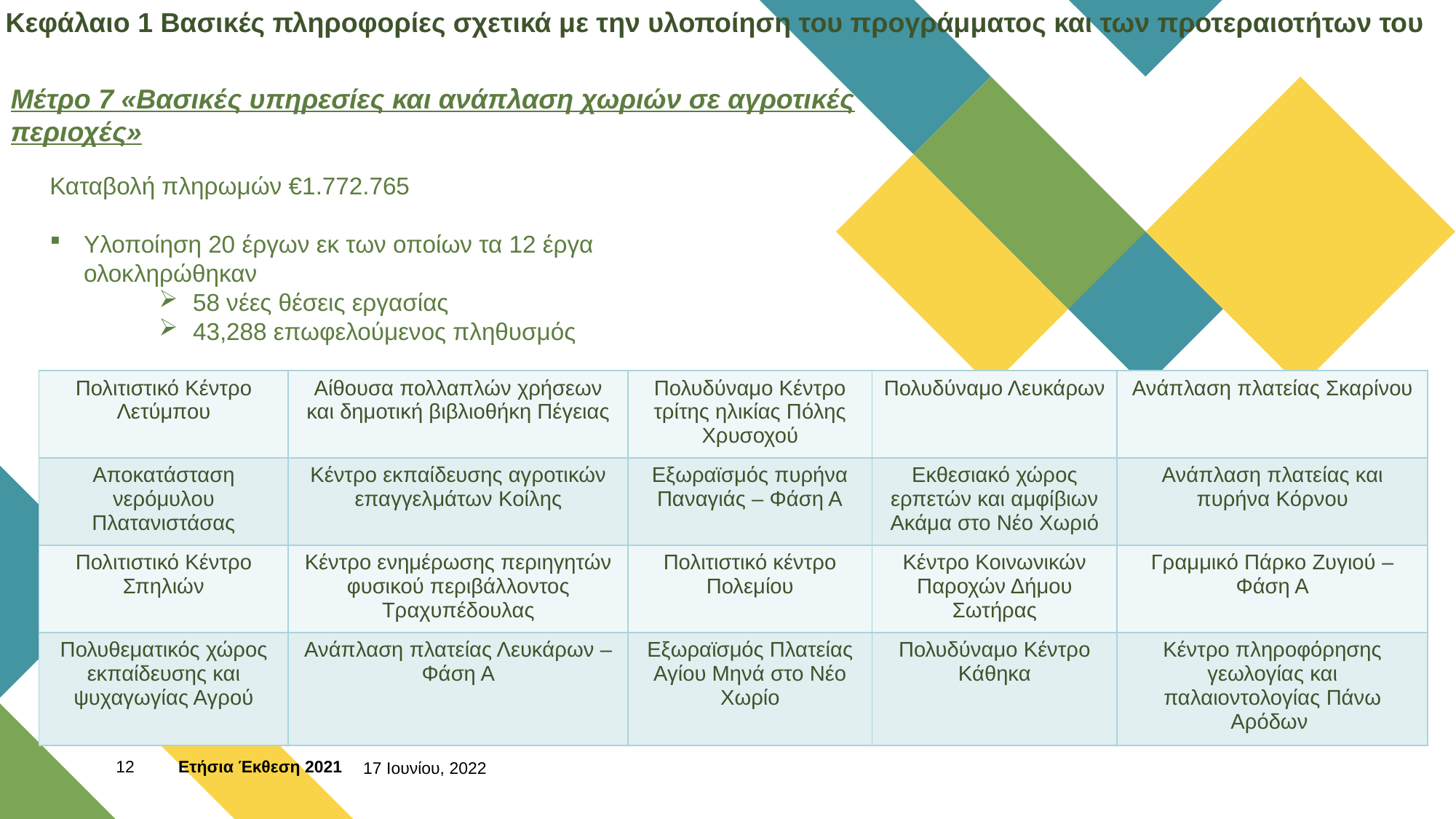

Κεφάλαιο 1 Βασικές πληροφορίες σχετικά με την υλοποίηση του προγράμματος και των προτεραιοτήτων του
Μέτρο 7 «Βασικές υπηρεσίες και ανάπλαση χωριών σε αγροτικές περιοχές»

Καταβολή πληρωμών €1.772.765

Υλοποίηση 20 έργων εκ των οποίων τα 12 έργα  ολοκληρώθηκαν
58 νέες θέσεις εργασίας
43,288 επωφελούμενος πληθυσμός

| Πολιτιστικό Κέντρο Λετύμπου | Αίθουσα πολλαπλών χρήσεων και δημοτική βιβλιοθήκη Πέγειας | Πολυδύναμο Κέντρο τρίτης ηλικίας Πόλης Χρυσοχού | Πολυδύναμο Λευκάρων | Ανάπλαση πλατείας Σκαρίνου |
| --- | --- | --- | --- | --- |
| Αποκατάσταση νερόμυλου Πλατανιστάσας | Κέντρο εκπαίδευσης αγροτικών επαγγελμάτων Κοίλης | Εξωραϊσμός πυρήνα Παναγιάς – Φάση Α | Εκθεσιακό χώρος ερπετών και αμφίβιων Ακάμα στο Νέο Χωριό | Ανάπλαση πλατείας και πυρήνα Κόρνου |
| Πολιτιστικό Κέντρο Σπηλιών | Κέντρο ενημέρωσης περιηγητών φυσικού περιβάλλοντος Τραχυπέδουλας | Πολιτιστικό κέντρο Πολεμίου | Κέντρο Κοινωνικών Παροχών Δήμου Σωτήρας | Γραμμικό Πάρκο Ζυγιού – Φάση Α |
| Πολυθεματικός χώρος εκπαίδευσης και ψυχαγωγίας Αγρού | Ανάπλαση πλατείας Λευκάρων – Φάση Α | Εξωραϊσμός Πλατείας Αγίου Μηνά στο Νέο Χωρίο | Πολυδύναμο Κέντρο Κάθηκα | Κέντρο πληροφόρησης γεωλογίας και παλαιοντολογίας Πάνω Αρόδων |
12
Ετήσια Έκθεση 2021
17 Ιουνίου, 2022